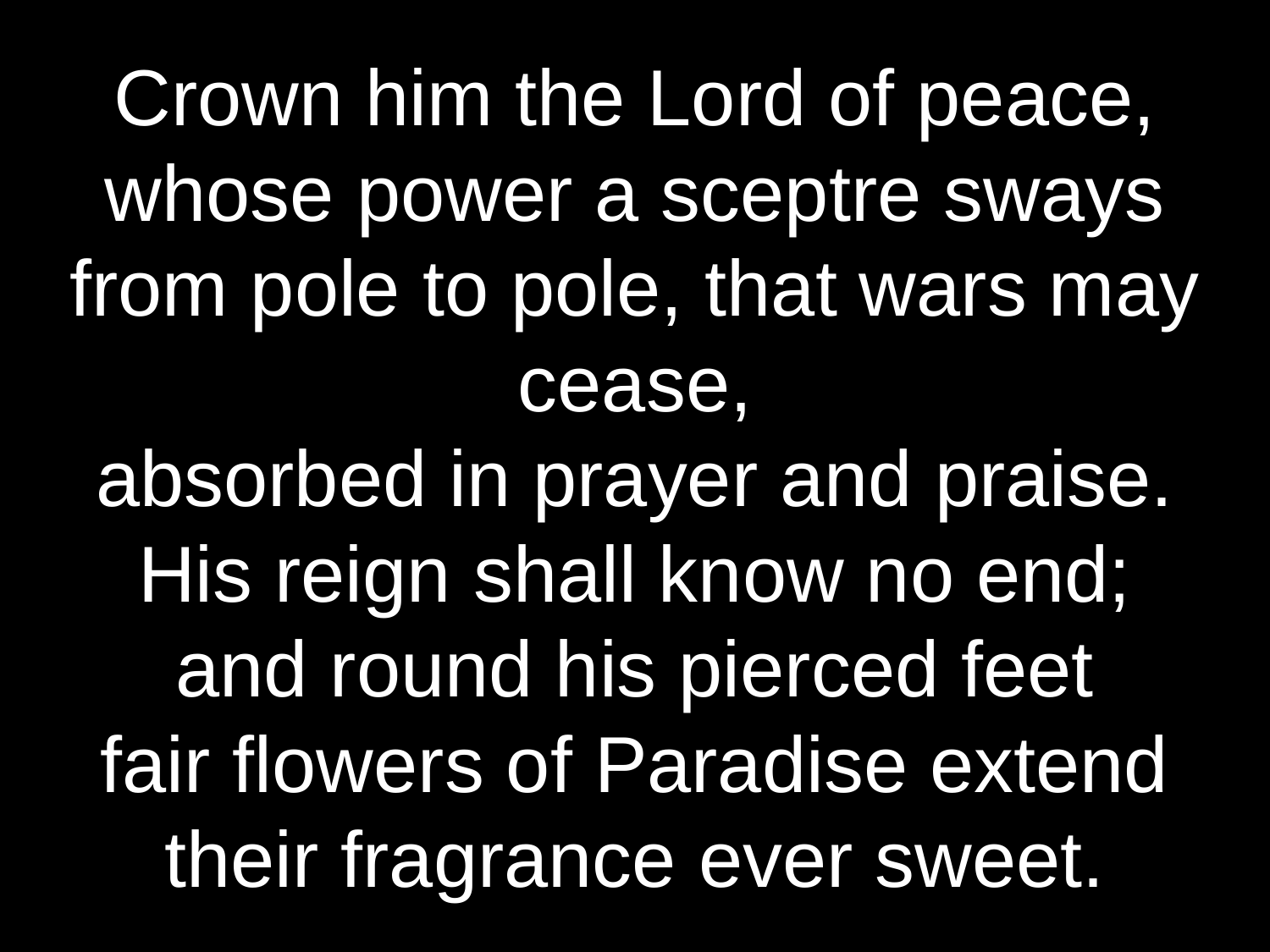

Crown him the Lord of peace,
whose power a sceptre sways
from pole to pole, that wars may cease,
absorbed in prayer and praise.
His reign shall know no end;
and round his pierced feet
fair flowers of Paradise extend
their fragrance ever sweet.